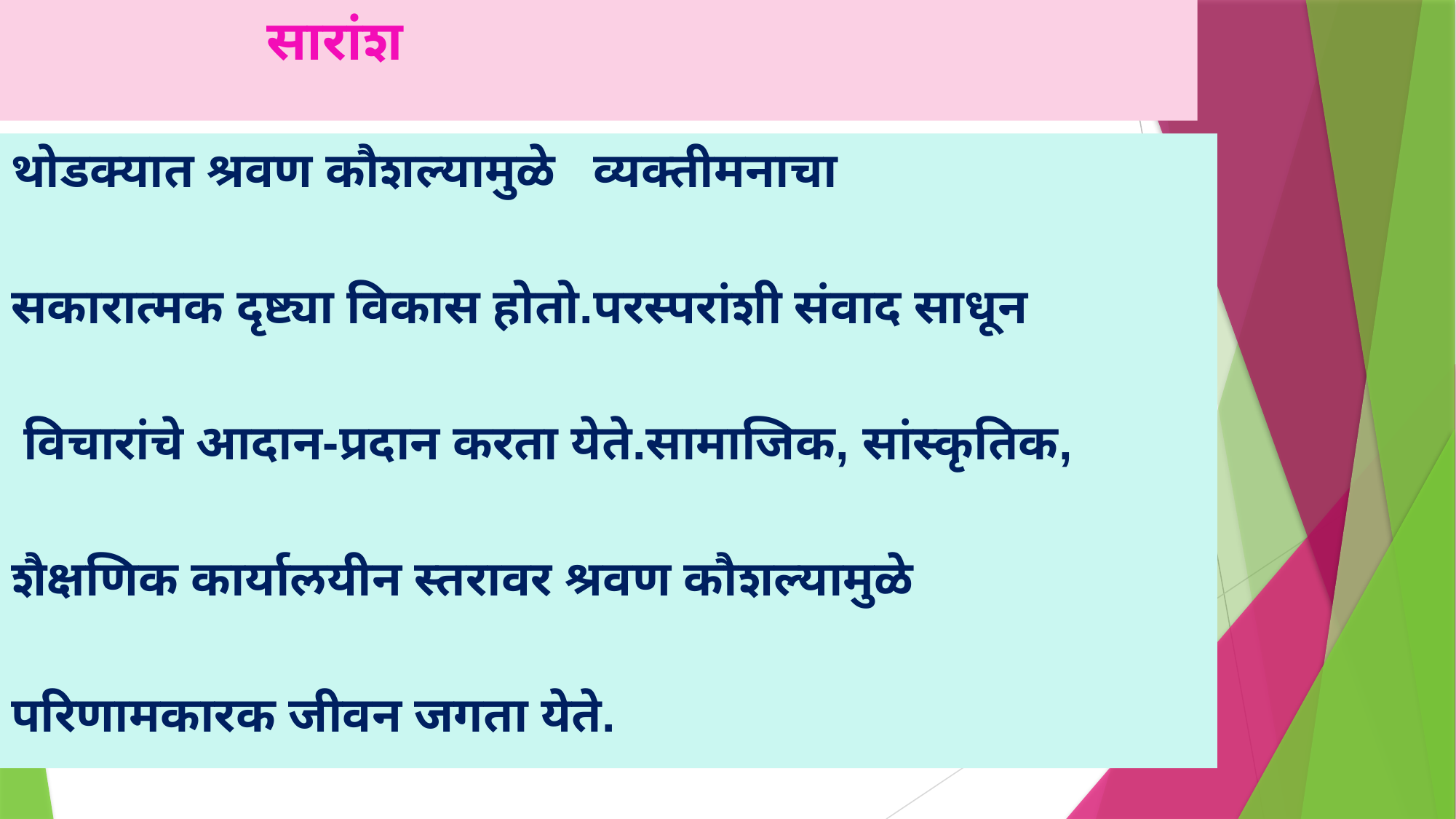

# सारांश
थोडक्यात श्रवण कौशल्यामुळे   व्यक्तीमनाचा

सकारात्मक दृष्ट्या विकास होतो.परस्परांशी संवाद साधून

 विचारांचे आदान-प्रदान करता येते.सामाजिक, सांस्कृतिक,

शैक्षणिक कार्यालयीन स्तरावर श्रवण कौशल्यामुळे

परिणामकारक जीवन जगता येते.